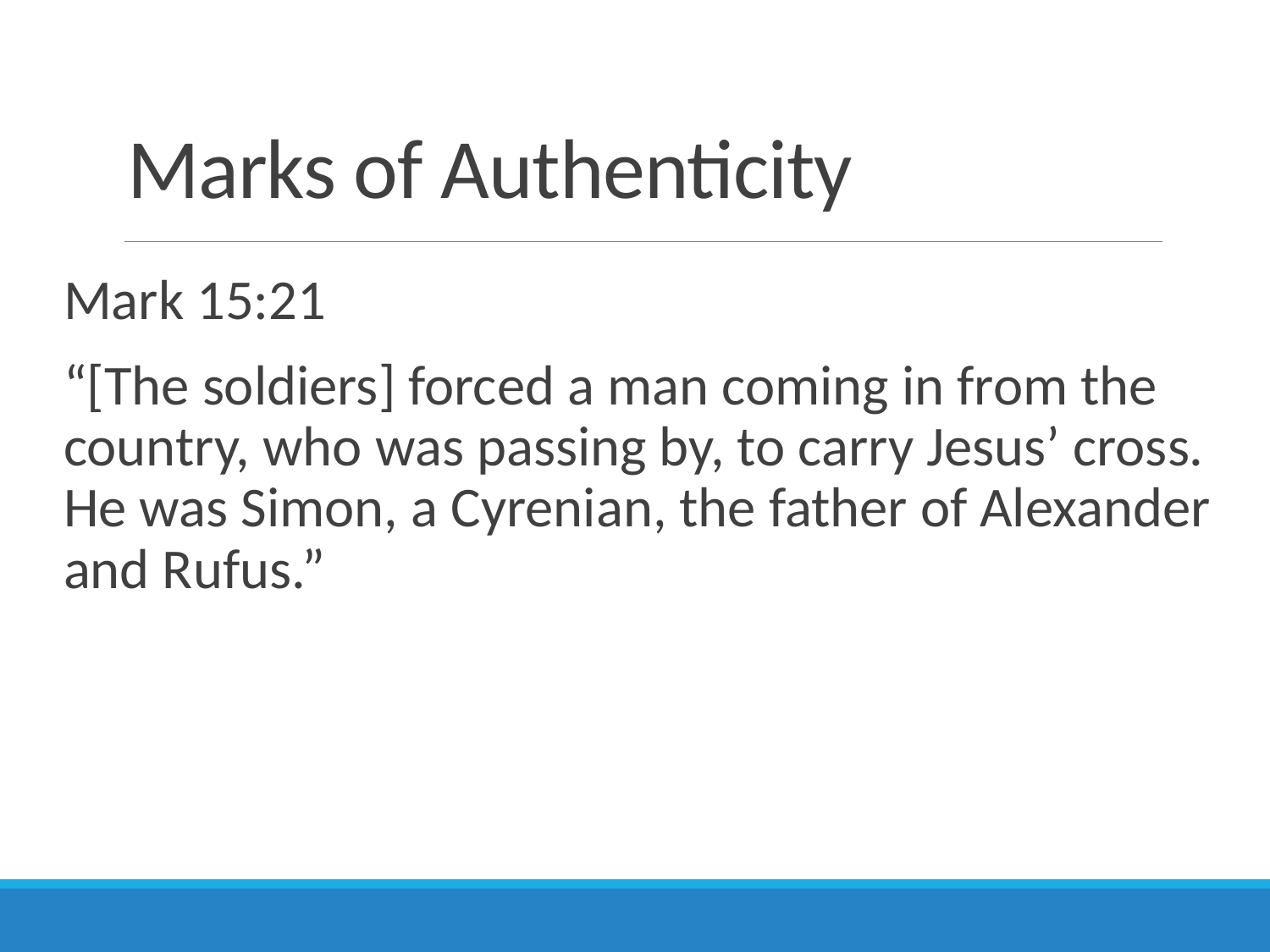

# Marks of Authenticity
Mark 15:21
“[The soldiers] forced a man coming in from the country, who was passing by, to carry Jesus’ cross. He was Simon, a Cyrenian, the father of Alexander and Rufus.”